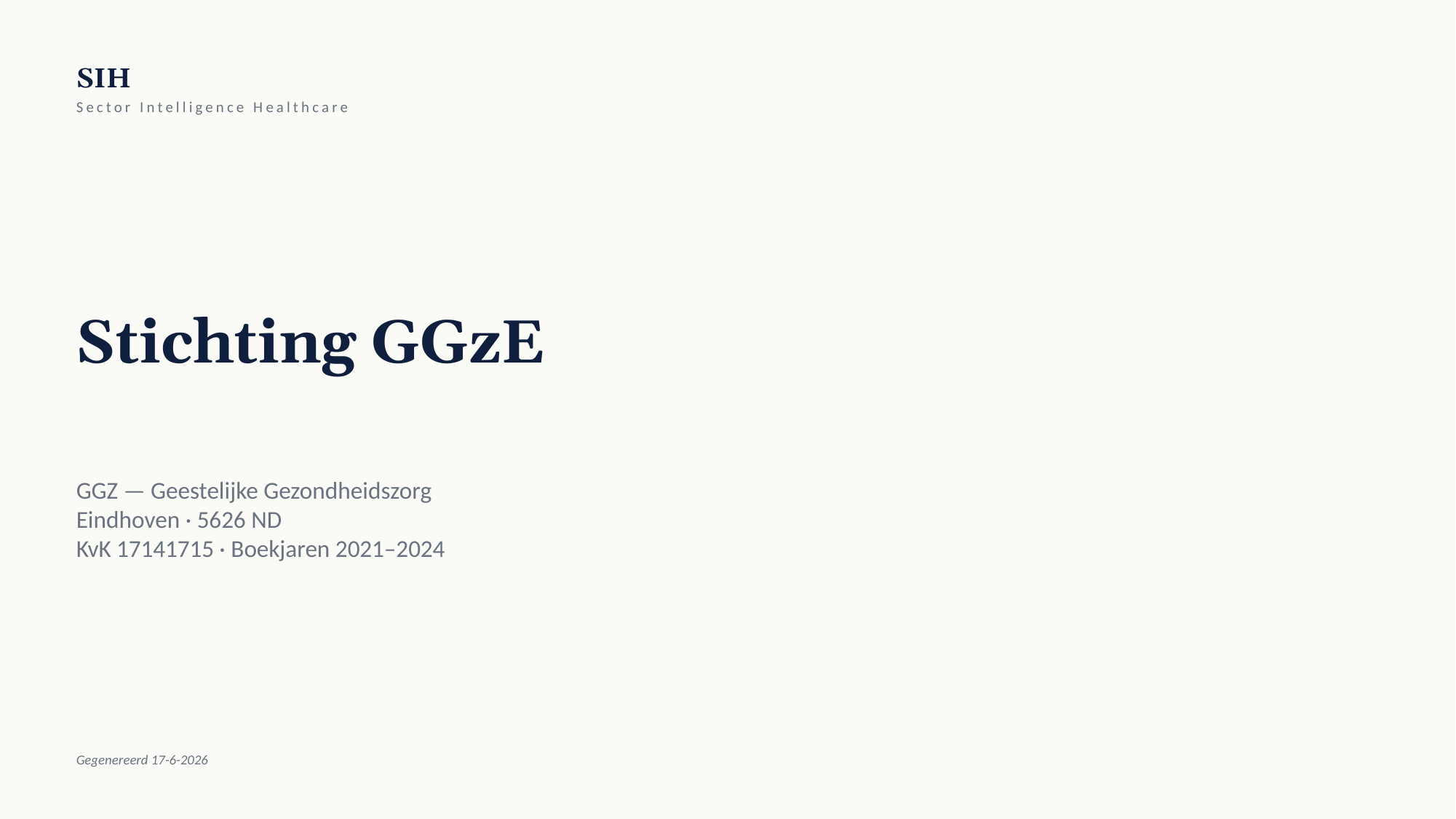

SIH
Sector Intelligence Healthcare
Stichting GGzE
GGZ — Geestelijke Gezondheidszorg
Eindhoven · 5626 ND
KvK 17141715 · Boekjaren 2021–2024
Gegenereerd 17-6-2026